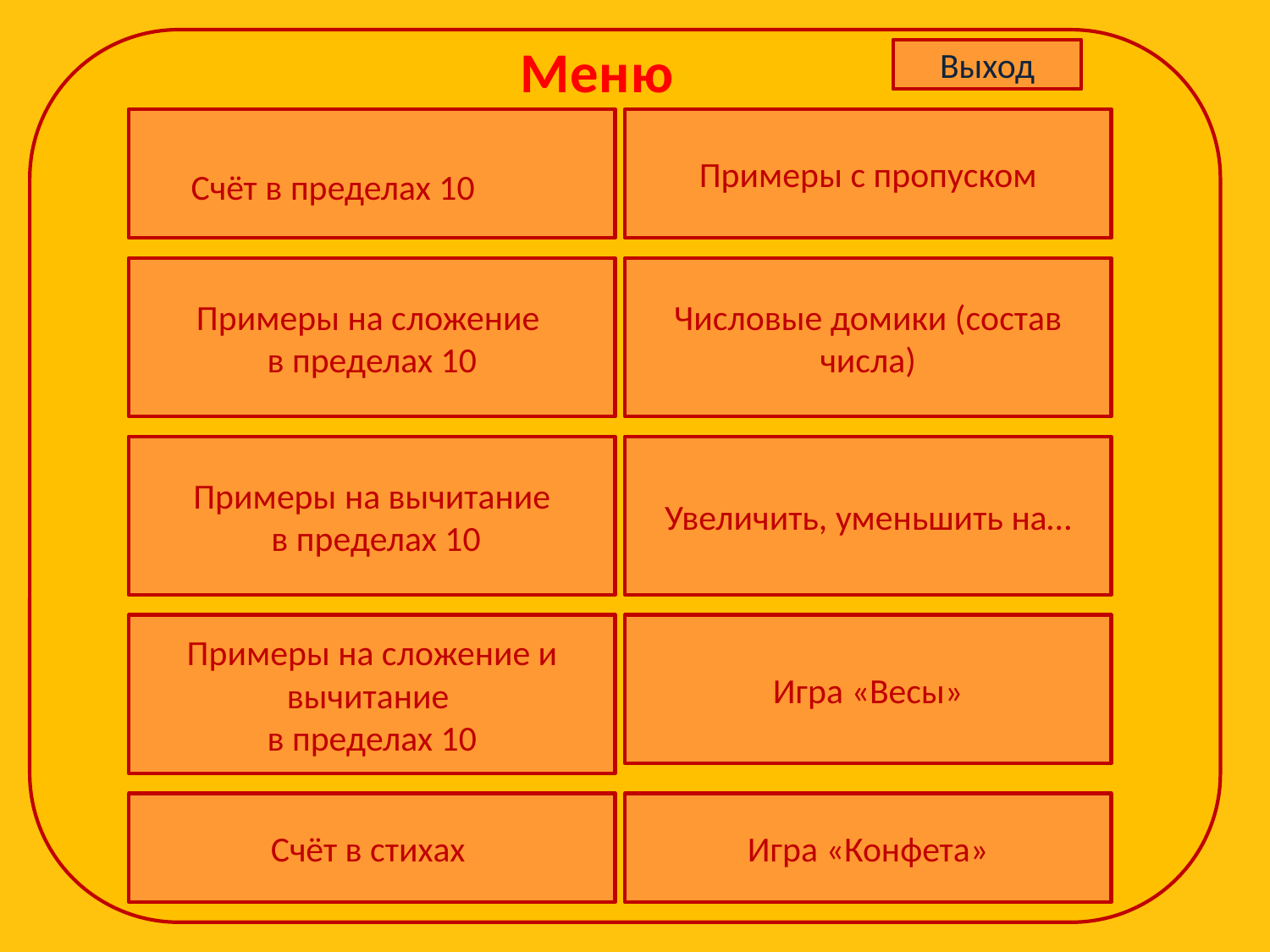

Меню
Выход

Примеры с пропуском
Счёт в пределах 10
Примеры на сложение
в пределах 10
Числовые домики (состав числа)
Примеры на вычитание
 в пределах 10
Увеличить, уменьшить на…
Примеры на сложение и вычитание
в пределах 10
Игра «Весы»
Счёт в стихах
Игра «Конфета»